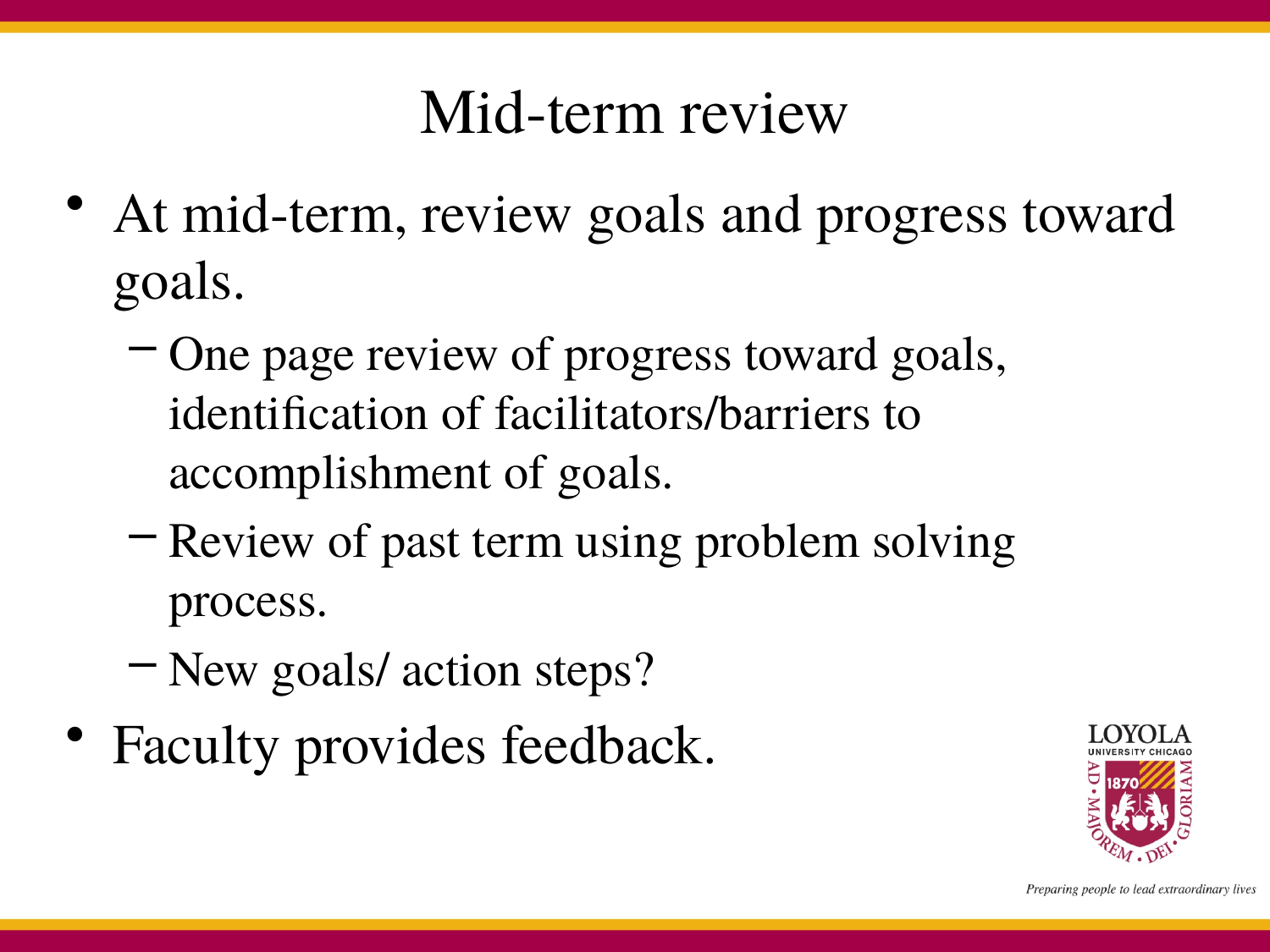

# Mid-term review
At mid-term, review goals and progress toward goals.
One page review of progress toward goals, identification of facilitators/barriers to accomplishment of goals.
Review of past term using problem solving process.
New goals/ action steps?
Faculty provides feedback.